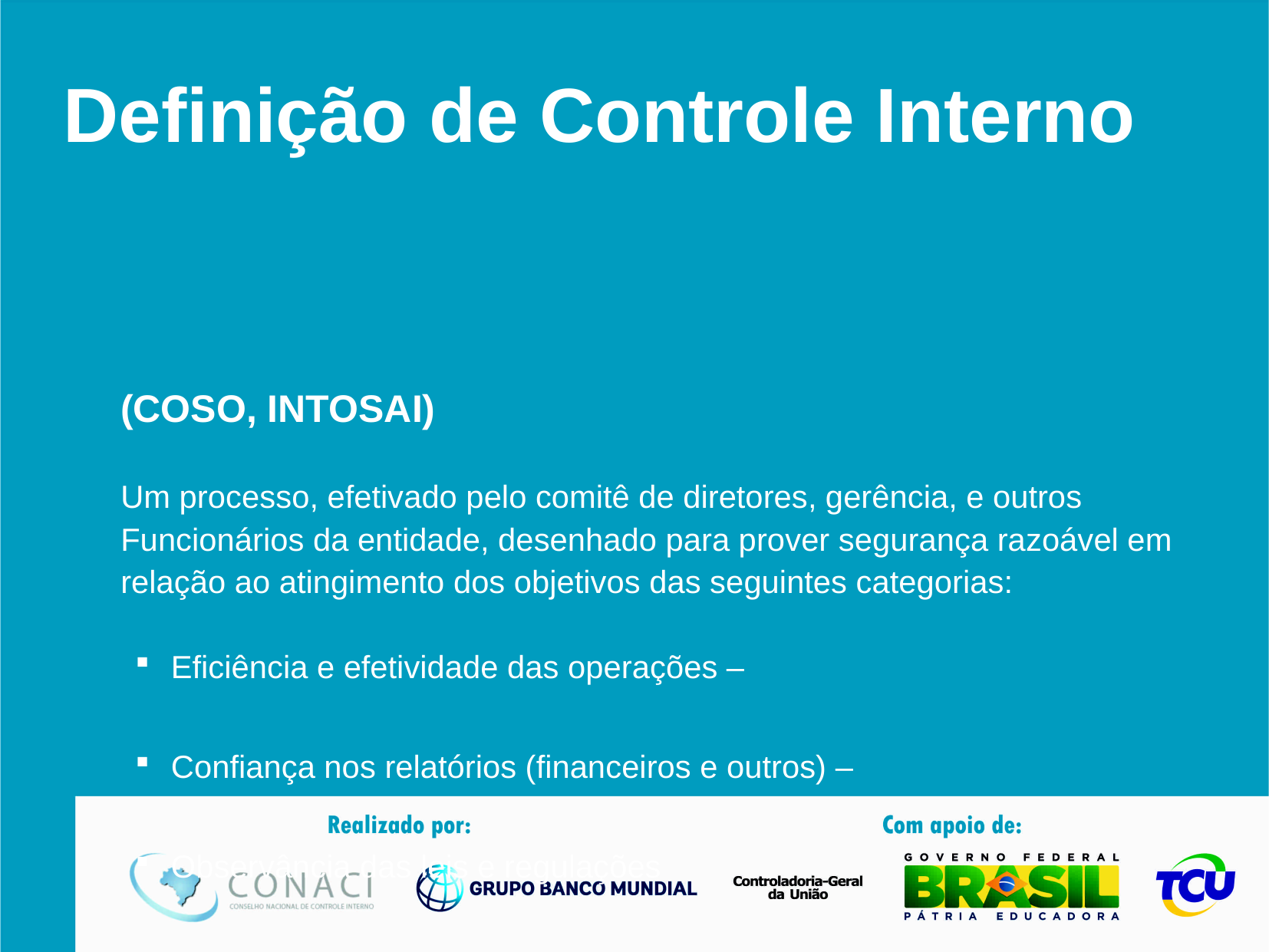

# Definição de Controle Interno

(COSO, INTOSAI)

Um processo, efetivado pelo comitê de diretores, gerência, e outros
Funcionários da entidade, desenhado para prover segurança razoável em
relação ao atingimento dos objetivos das seguintes categorias:

Eficiência e efetividade das operações –

Confiança nos relatórios (financeiros e outros) –

Observância das leis e regulações

Salvaguarda dos ativos